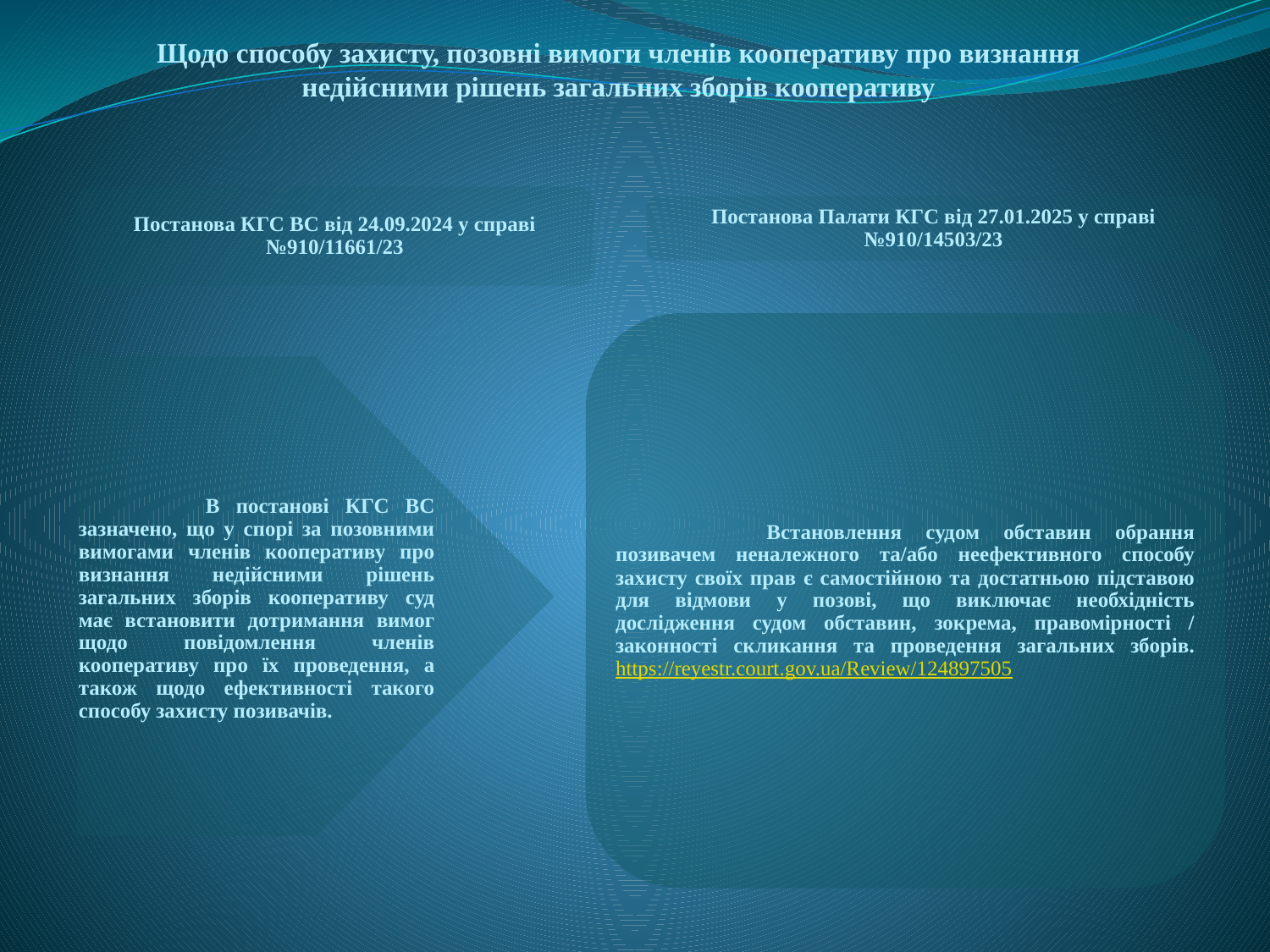

Щодо способу захисту, позовні вимоги членів кооперативу про визнання недійсними рішень загальних зборів кооперативу

Постанова КГС ВС від 24.09.2024 у справі №910/11661/23
Постанова Палати КГС від 27.01.2025 у справі №910/14503/23
	 Встановлення судом обставин обрання позивачем неналежного та/або неефективного способу захисту своїх прав є самостійною та достатньою підставою для відмови у позові, що виключає необхідність дослідження судом обставин, зокрема, правомірності / законності скликання та проведення загальних зборів. https://reyestr.court.gov.ua/Review/124897505

	В постанові КГС ВС зазначено, що у спорі за позовними вимогами членів кооперативу про визнання недійсними рішень загальних зборів кооперативу суд має встановити дотримання вимог щодо повідомлення членів кооперативу про їх проведення, а також щодо ефективності такого способу захисту позивачів.